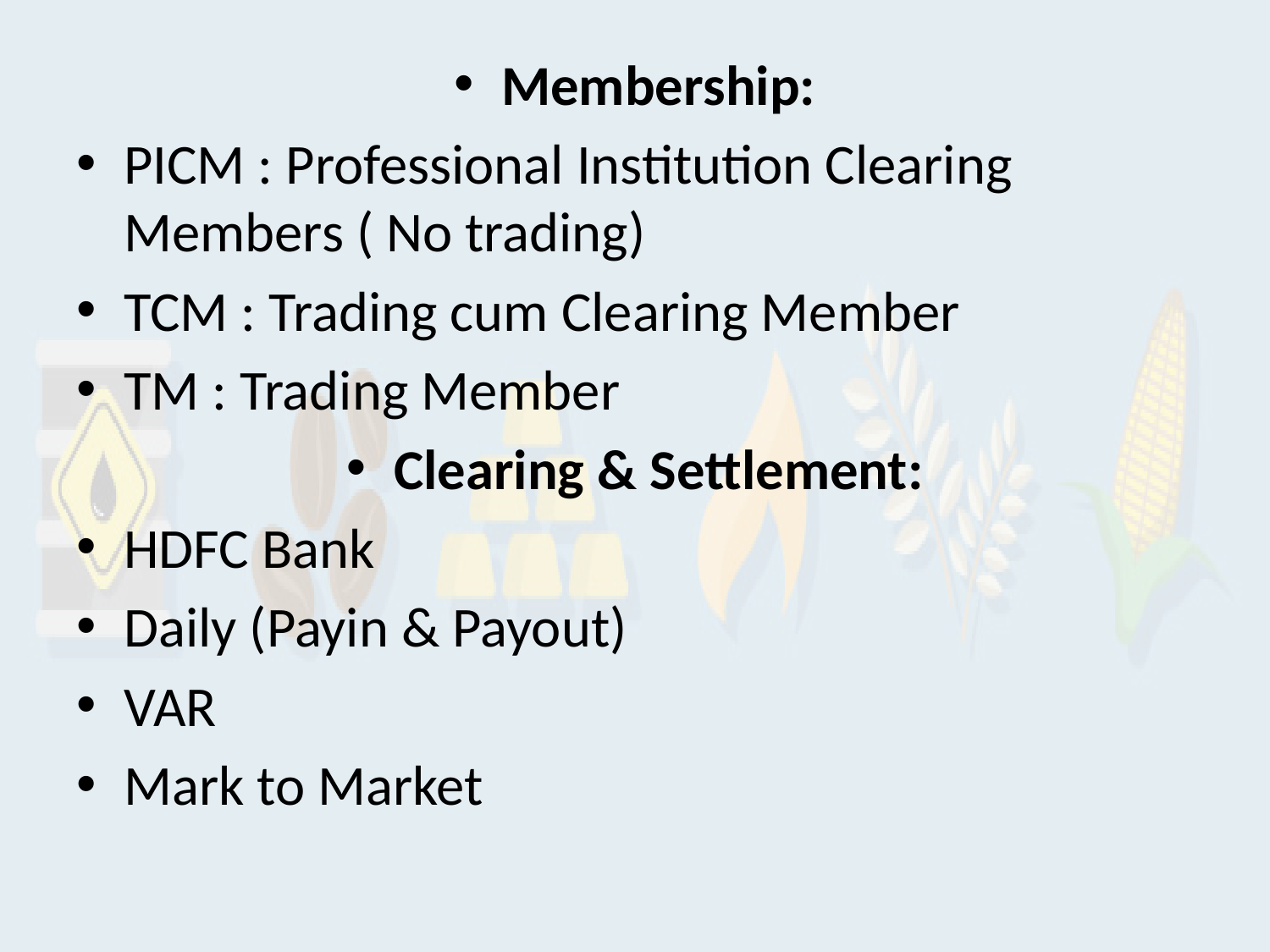

#
Membership:
PICM : Professional Institution Clearing Members ( No trading)
TCM : Trading cum Clearing Member
TM : Trading Member
Clearing & Settlement:
HDFC Bank
Daily (Payin & Payout)
VAR
Mark to Market